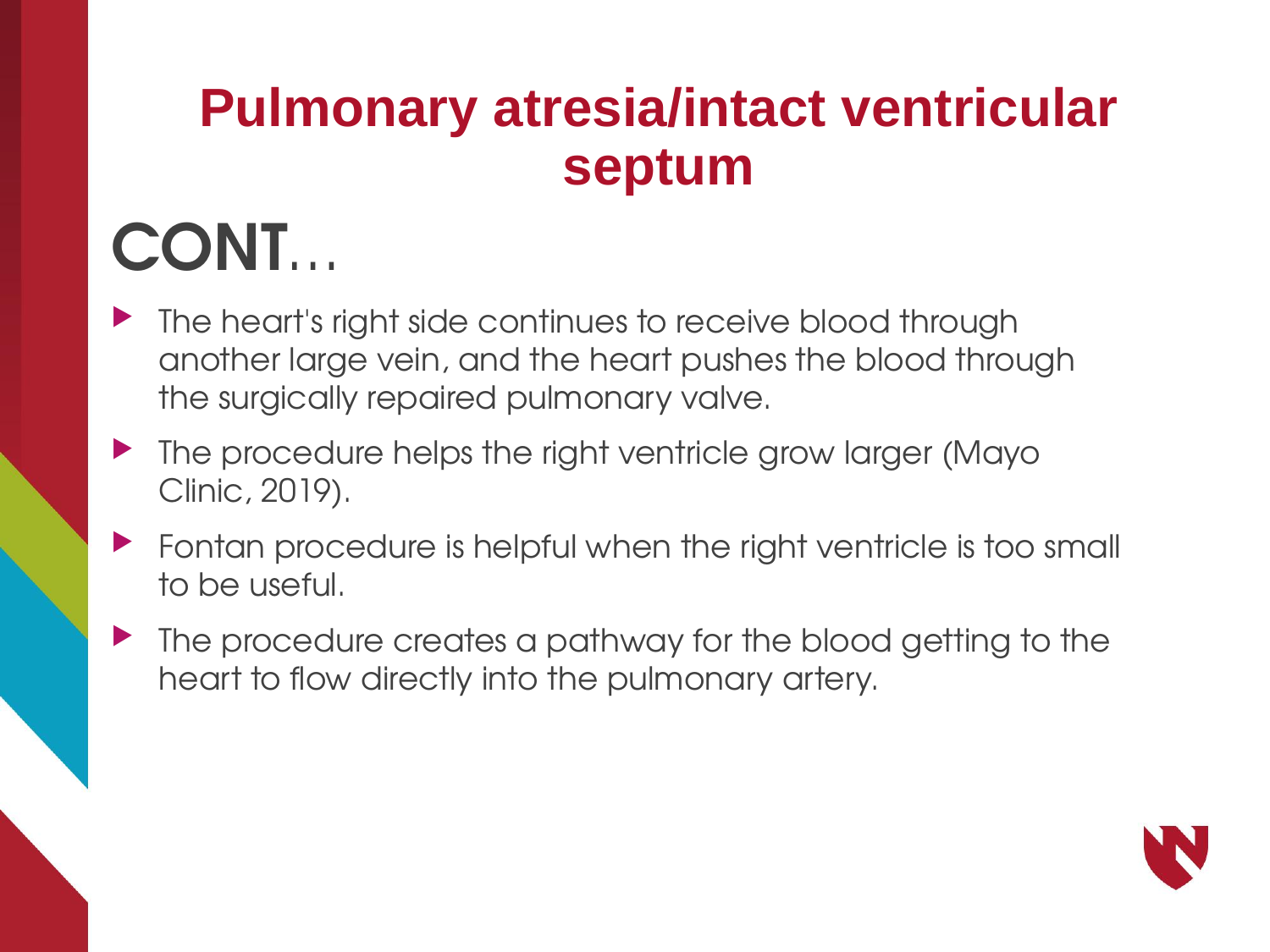

# Pulmonary atresia/intact ventricular septum
CONT…
The heart's right side continues to receive blood through another large vein, and the heart pushes the blood through the surgically repaired pulmonary valve.
The procedure helps the right ventricle grow larger (Mayo Clinic, 2019).
Fontan procedure is helpful when the right ventricle is too small to be useful.
The procedure creates a pathway for the blood getting to the heart to flow directly into the pulmonary artery.